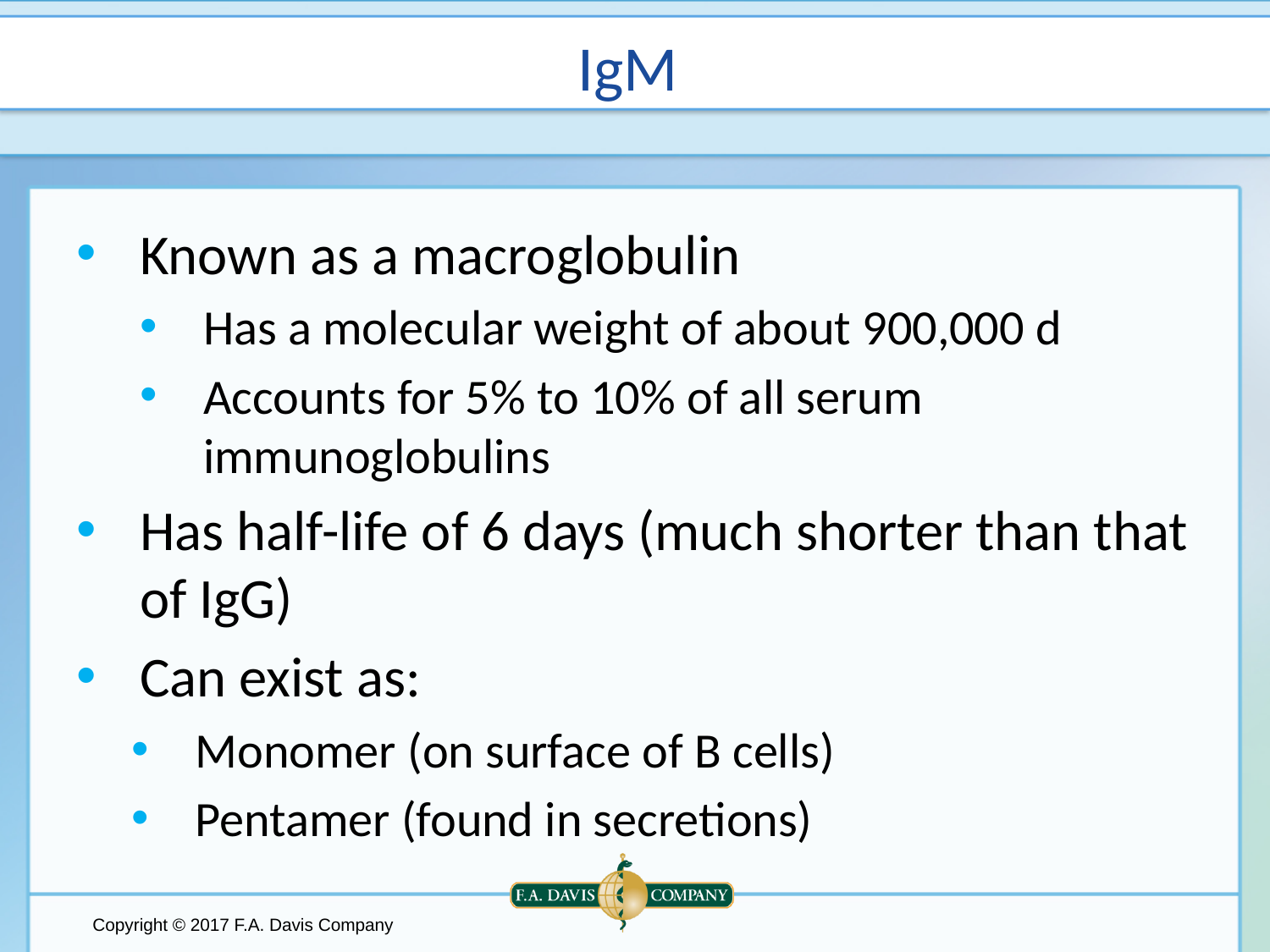

# IgM
Known as a macroglobulin
Has a molecular weight of about 900,000 d
Accounts for 5% to 10% of all serum immunoglobulins
Has half-life of 6 days (much shorter than that of IgG)
Can exist as:
Monomer (on surface of B cells)
Pentamer (found in secretions)